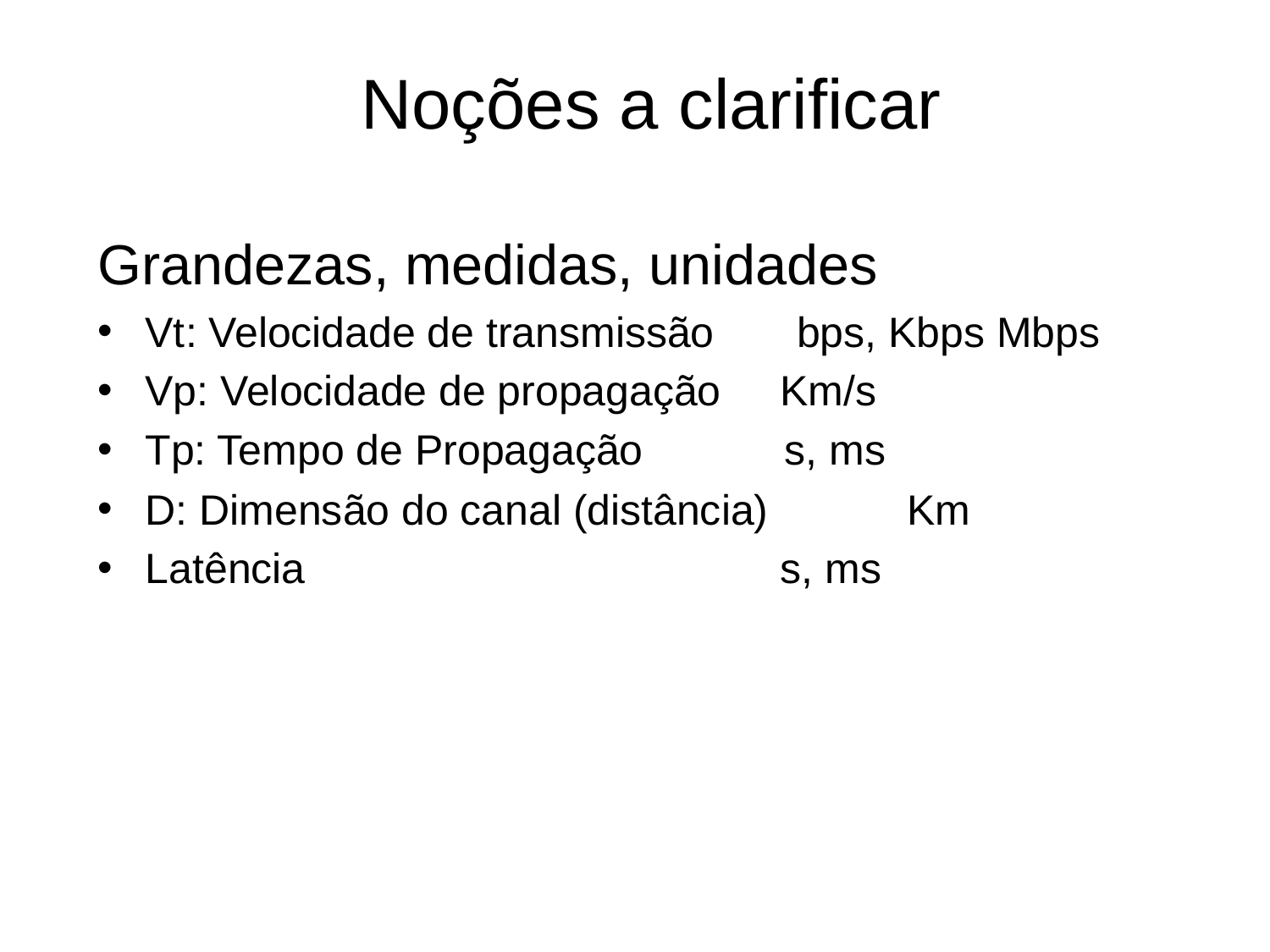

# Noções a clarificar
Grandezas, medidas, unidades
Vt: Velocidade de transmissão       bps, Kbps Mbps
Vp: Velocidade de propagação     Km/s
Tp: Tempo de Propagação            s, ms
D: Dimensão do canal (distância)  	Km
Latência                                 	s, ms

6